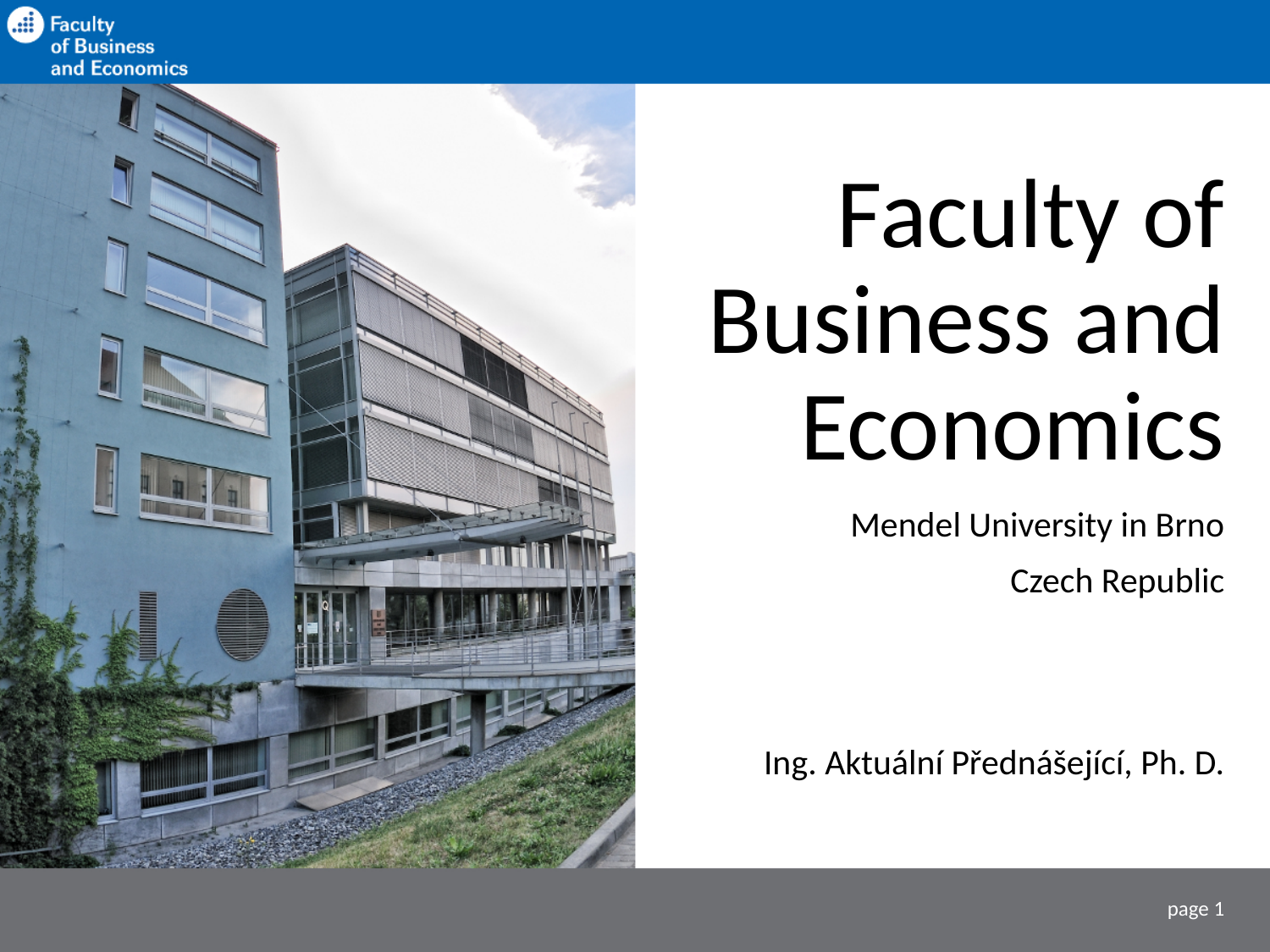

# Faculty of Business and Economics
Mendel University in Brno
Czech Republic

Ing. Aktuální Přednášející, Ph. D.
page 1